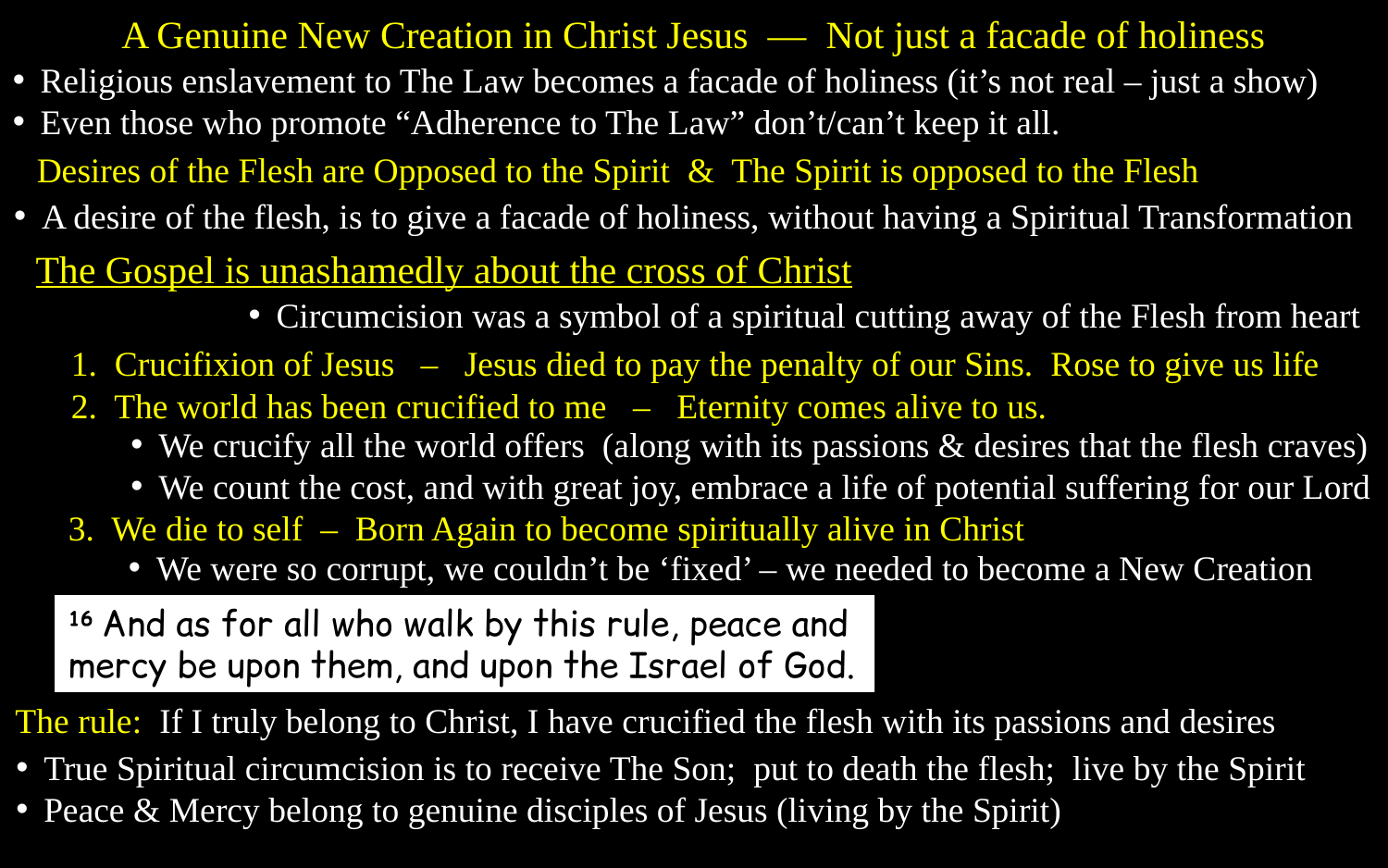

A Genuine New Creation in Christ Jesus  ––  Not just a facade of holiness
Religious enslavement to The Law becomes a facade of holiness (it’s not real – just a show)
Even those who promote “Adherence to The Law” don’t/can’t keep it all.
Desires of the Flesh are Opposed to the Spirit  &  The Spirit is opposed to the Flesh
A desire of the flesh, is to give a facade of holiness, without having a Spiritual Transformation
The Gospel is unashamedly about the cross of Christ
Circumcision was a symbol of a spiritual cutting away of the Flesh from heart
1.  Crucifixion of Jesus   –   Jesus died to pay the penalty of our Sins.  Rose to give us life
2.  The world has been crucified to me   –   Eternity comes alive to us.
We crucify all the world offers  (along with its passions & desires that the flesh craves)
We count the cost, and with great joy, embrace a life of potential suffering for our Lord
3.  We die to self  –  Born Again to become spiritually alive in Christ
We were so corrupt, we couldn’t be ‘fixed’ – we needed to become a New Creation
16 And as for all who walk by this rule, peace and mercy be upon them, and upon the Israel of God.
The rule:  If I truly belong to Christ, I have crucified the flesh with its passions and desires
True Spiritual circumcision is to receive The Son;  put to death the flesh;  live by the Spirit
Peace & Mercy belong to genuine disciples of Jesus (living by the Spirit)